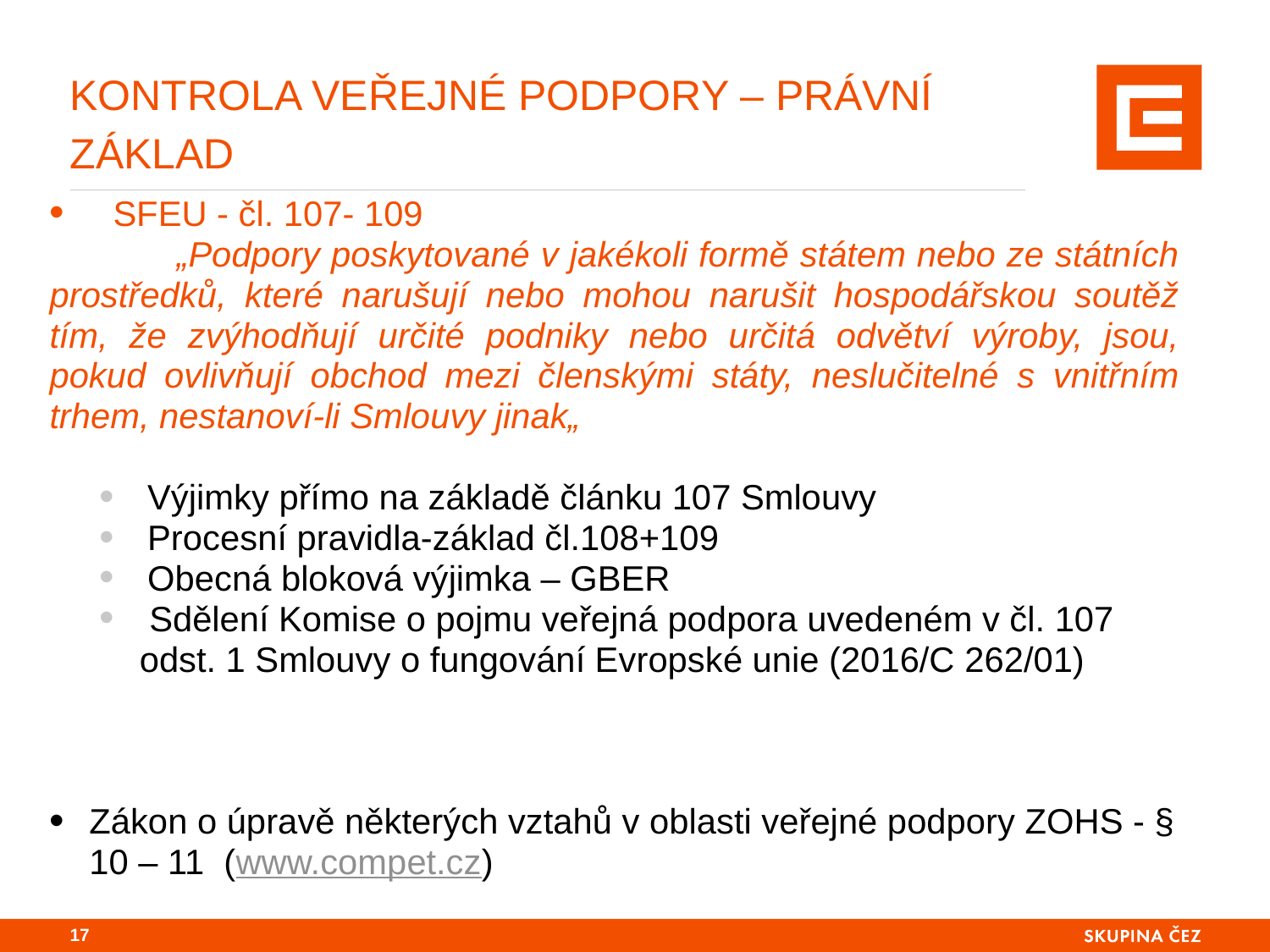

# Kontrola veřejné podpory – právní základ
SFEU - čl. 107- 109
	„Podpory poskytované v jakékoli formě státem nebo ze státních prostředků, které narušují nebo mohou narušit hospodářskou soutěž tím, že zvýhodňují určité podniky nebo určitá odvětví výroby, jsou, pokud ovlivňují obchod mezi členskými státy, neslučitelné s vnitřním trhem, nestanoví-li Smlouvy jinak„

Výjimky přímo na základě článku 107 Smlouvy
Procesní pravidla-základ čl.108+109
Obecná bloková výjimka – GBER
 Sdělení Komise o pojmu veřejná podpora uvedeném v čl. 107  odst. 1 Smlouvy o fungování Evropské unie (2016/C 262/01)

Zákon o úpravě některých vztahů v oblasti veřejné podpory ZOHS - § 10 – 11  (www.compet.cz)

17